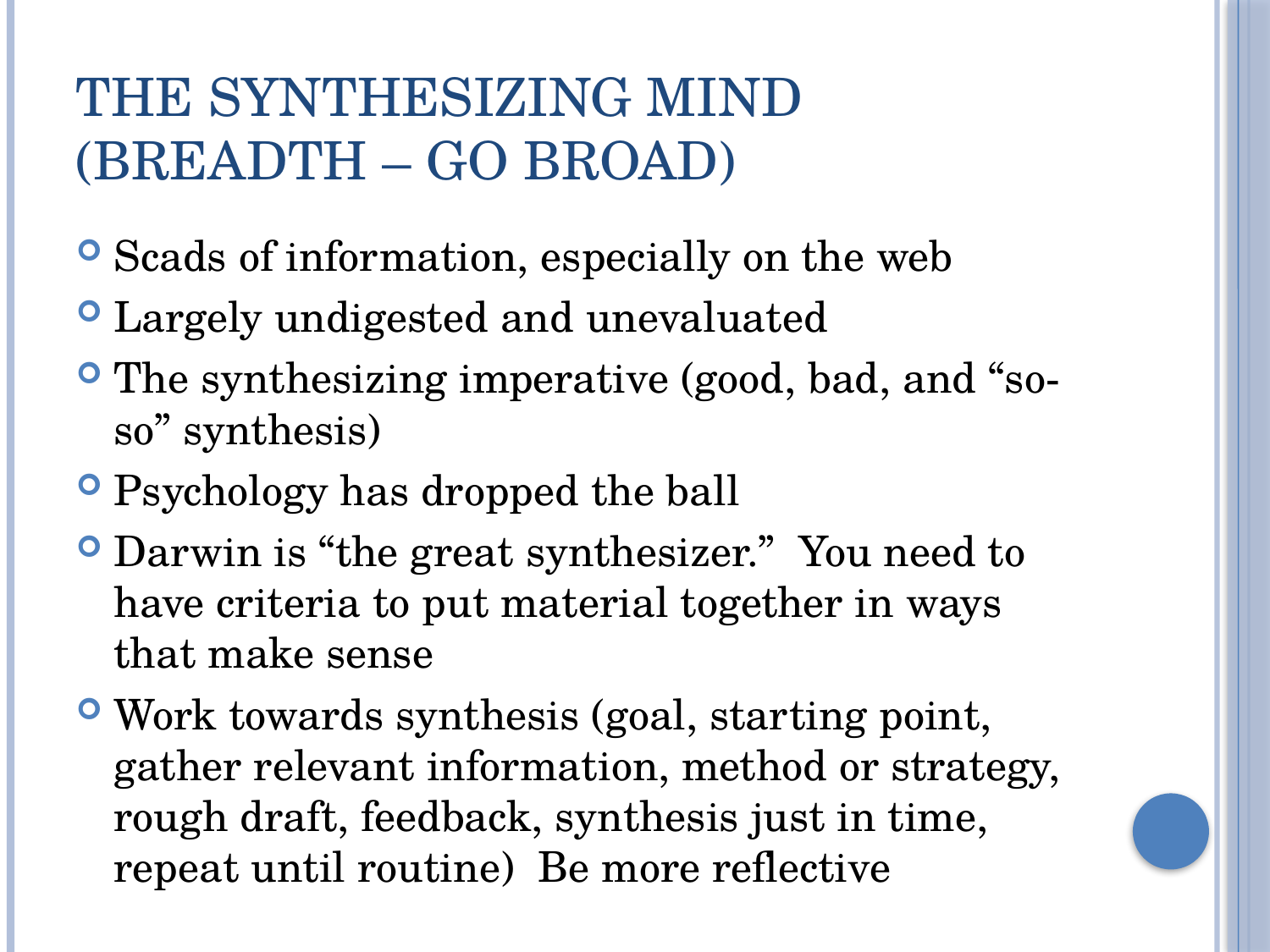

# The Synthesizing Mind (Breadth – go broad)
Scads of information, especially on the web
Largely undigested and unevaluated
The synthesizing imperative (good, bad, and “so-so” synthesis)
Psychology has dropped the ball
Darwin is “the great synthesizer.”  You need to have criteria to put material together in ways that make sense
Work towards synthesis (goal, starting point, gather relevant information, method or strategy, rough draft, feedback, synthesis just in time, repeat until routine)  Be more reflective